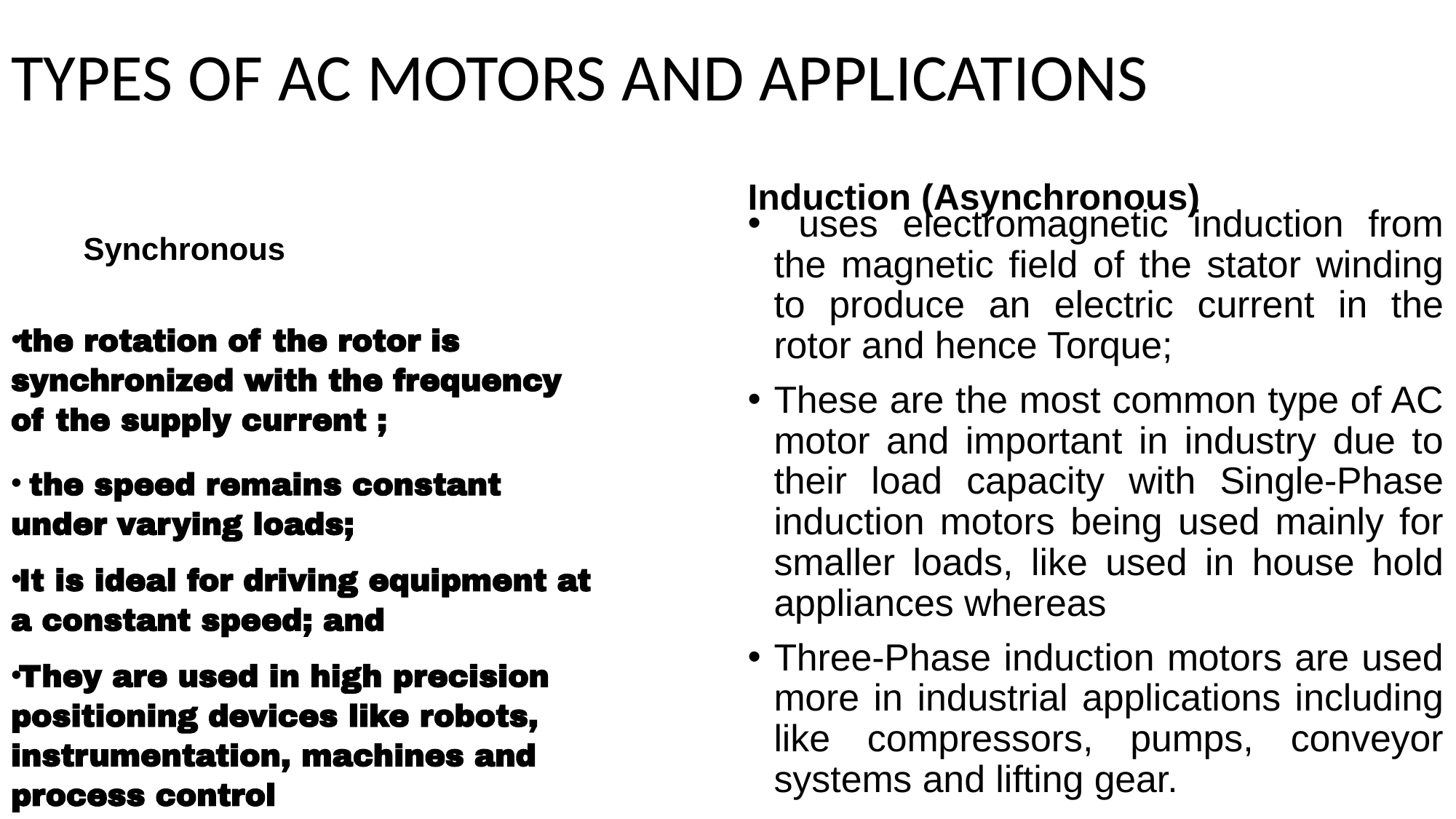

# TYPES OF AC MOTORS AND APPLICATIONS
Induction (Asynchronous)

 uses electromagnetic induction from the magnetic field of the stator winding to produce an electric current in the rotor and hence Torque;
These are the most common type of AC motor and important in industry due to their load capacity with Single-Phase induction motors being used mainly for smaller loads, like used in house hold appliances whereas
Three-Phase induction motors are used more in industrial applications including like compressors, pumps, conveyor systems and lifting gear.

Synchronous

the rotation of the rotor is synchronized with the frequency of the supply current ;
 the speed remains constant under varying loads;
It is ideal for driving equipment at a constant speed; and
They are used in high precision positioning devices like robots, instrumentation, machines and process control